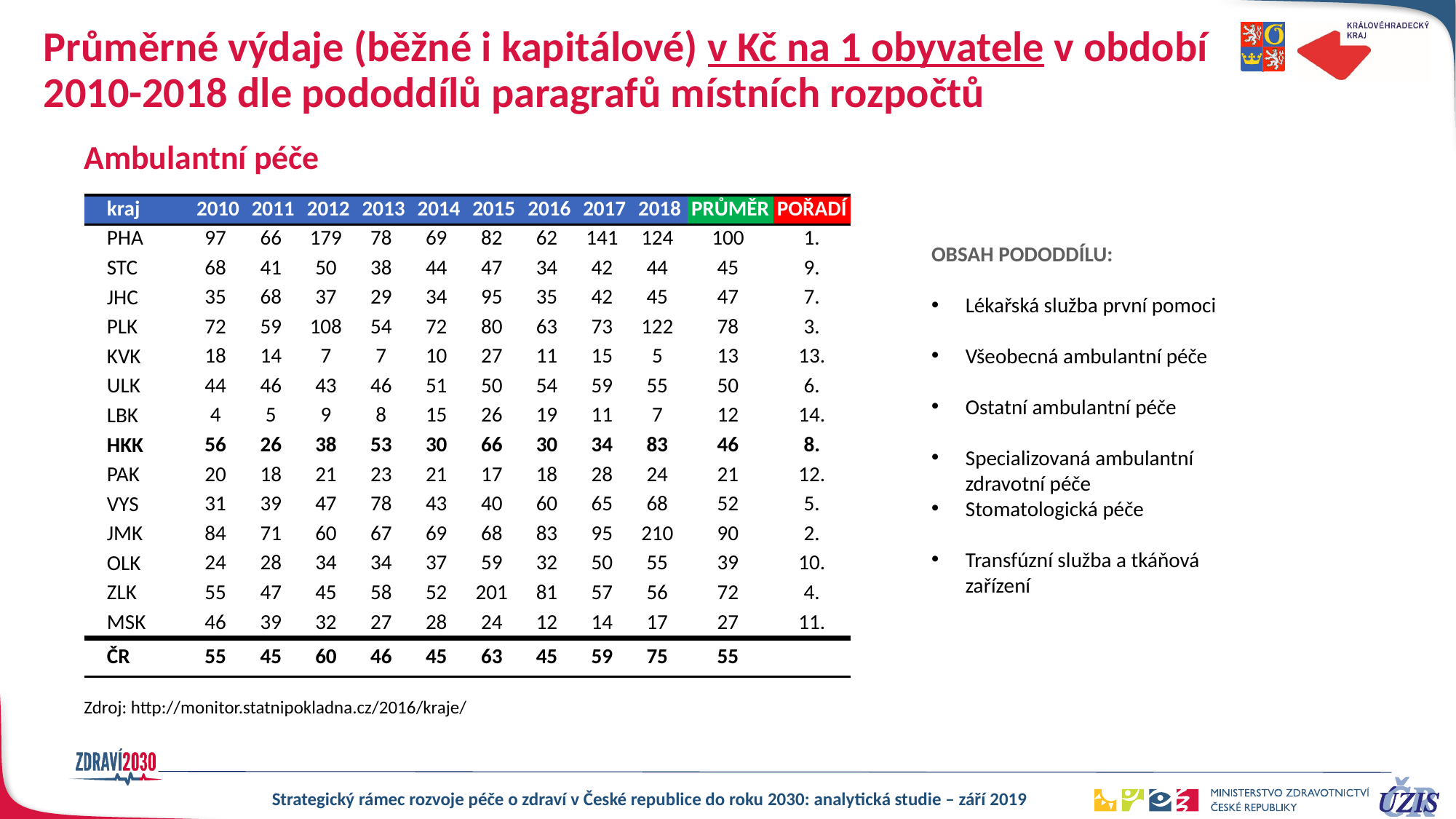

# Průměrné výdaje (běžné i kapitálové) v Kč na 1 obyvatele v období 2010-2018 dle pododdílů paragrafů místních rozpočtů
Ambulantní péče
| kraj | 2010 | 2011 | 2012 | 2013 | 2014 | 2015 | 2016 | 2017 | 2018 | PRŮMĚR | POŘADÍ |
| --- | --- | --- | --- | --- | --- | --- | --- | --- | --- | --- | --- |
| PHA | 97 | 66 | 179 | 78 | 69 | 82 | 62 | 141 | 124 | 100 | 1. |
| STC | 68 | 41 | 50 | 38 | 44 | 47 | 34 | 42 | 44 | 45 | 9. |
| JHC | 35 | 68 | 37 | 29 | 34 | 95 | 35 | 42 | 45 | 47 | 7. |
| PLK | 72 | 59 | 108 | 54 | 72 | 80 | 63 | 73 | 122 | 78 | 3. |
| KVK | 18 | 14 | 7 | 7 | 10 | 27 | 11 | 15 | 5 | 13 | 13. |
| ULK | 44 | 46 | 43 | 46 | 51 | 50 | 54 | 59 | 55 | 50 | 6. |
| LBK | 4 | 5 | 9 | 8 | 15 | 26 | 19 | 11 | 7 | 12 | 14. |
| HKK | 56 | 26 | 38 | 53 | 30 | 66 | 30 | 34 | 83 | 46 | 8. |
| PAK | 20 | 18 | 21 | 23 | 21 | 17 | 18 | 28 | 24 | 21 | 12. |
| VYS | 31 | 39 | 47 | 78 | 43 | 40 | 60 | 65 | 68 | 52 | 5. |
| JMK | 84 | 71 | 60 | 67 | 69 | 68 | 83 | 95 | 210 | 90 | 2. |
| OLK | 24 | 28 | 34 | 34 | 37 | 59 | 32 | 50 | 55 | 39 | 10. |
| ZLK | 55 | 47 | 45 | 58 | 52 | 201 | 81 | 57 | 56 | 72 | 4. |
| MSK | 46 | 39 | 32 | 27 | 28 | 24 | 12 | 14 | 17 | 27 | 11. |
| ČR | 55 | 45 | 60 | 46 | 45 | 63 | 45 | 59 | 75 | 55 |  |
OBSAH PODODDÍLU:

Lékařská služba první pomoci
Všeobecná ambulantní péče
Ostatní ambulantní péče

Specializovaná ambulantní zdravotní péče
Stomatologická péče

Transfúzní služba a tkáňová zařízení

Zdroj: http://monitor.statnipokladna.cz/2016/kraje/